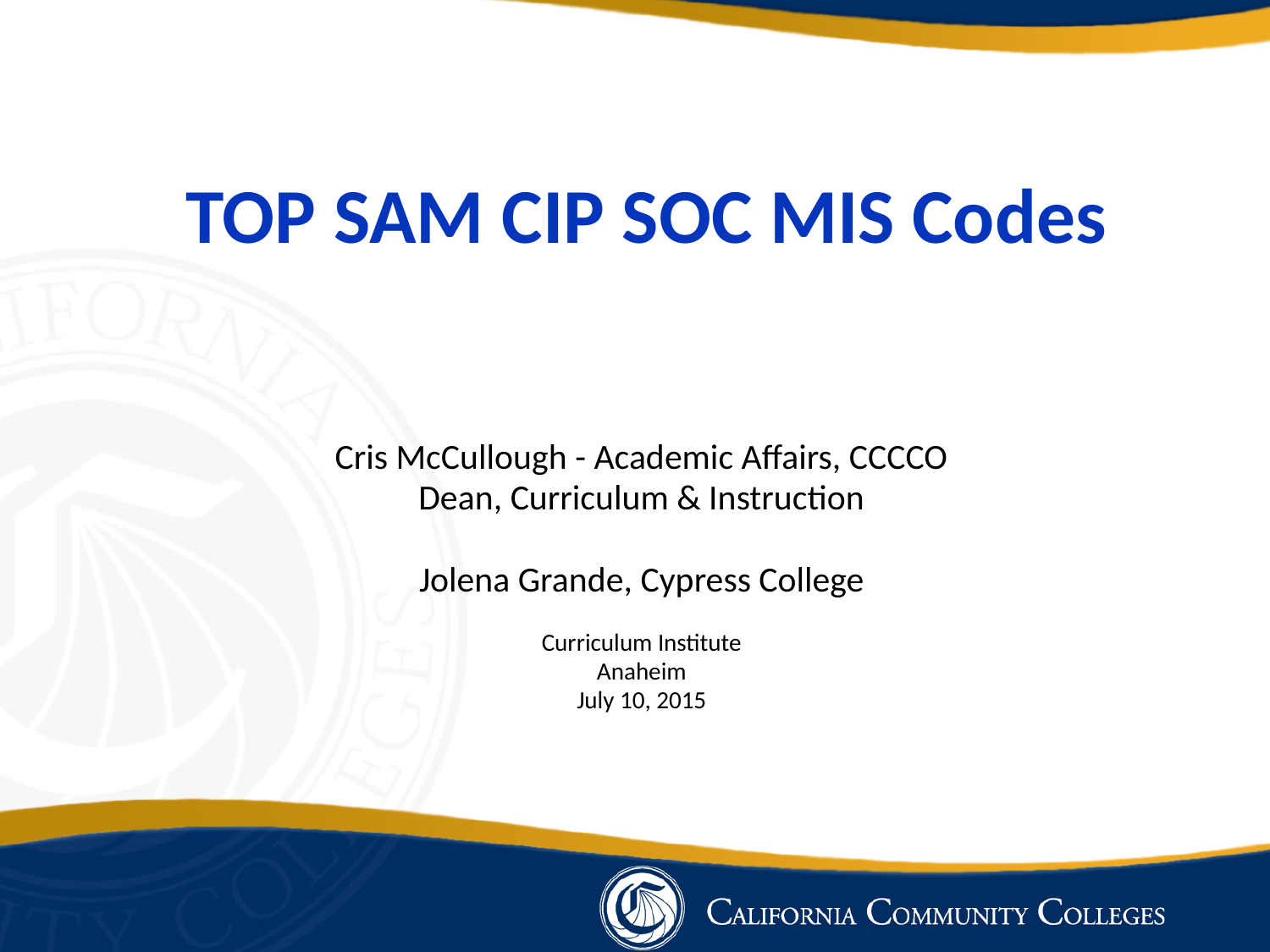

# TOP SAM CIP SOC MIS Codes

Cris McCullough - Academic Affairs, CCCCO
Dean, Curriculum & Instruction

Jolena Grande, Cypress College

Curriculum Institute
Anaheim
July 10, 2015